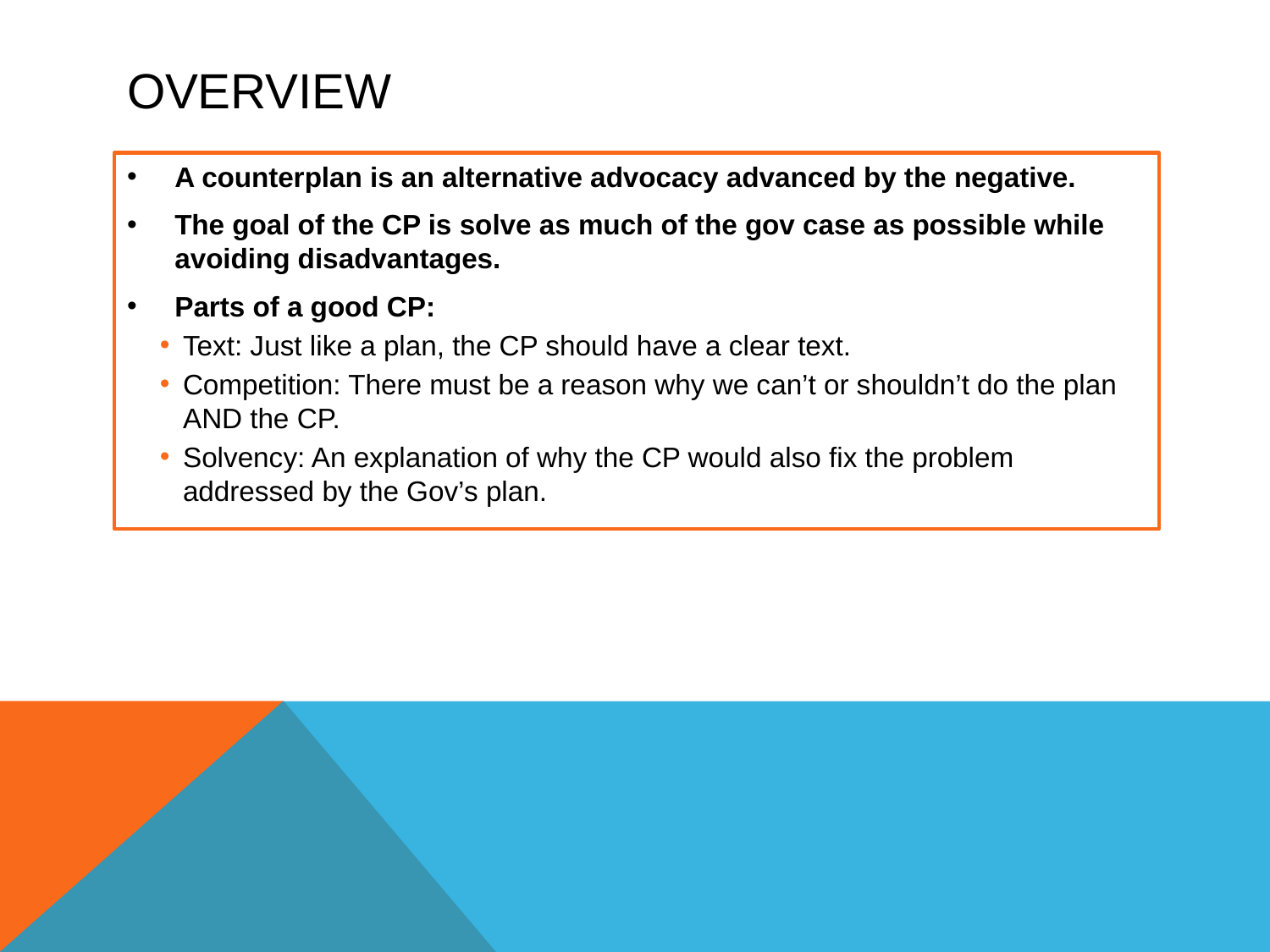

# Overview
A counterplan is an alternative advocacy advanced by the negative.
The goal of the CP is solve as much of the gov case as possible while avoiding disadvantages.
Parts of a good CP:
Text: Just like a plan, the CP should have a clear text.
Competition: There must be a reason why we can’t or shouldn’t do the plan AND the CP.
Solvency: An explanation of why the CP would also fix the problem addressed by the Gov’s plan.